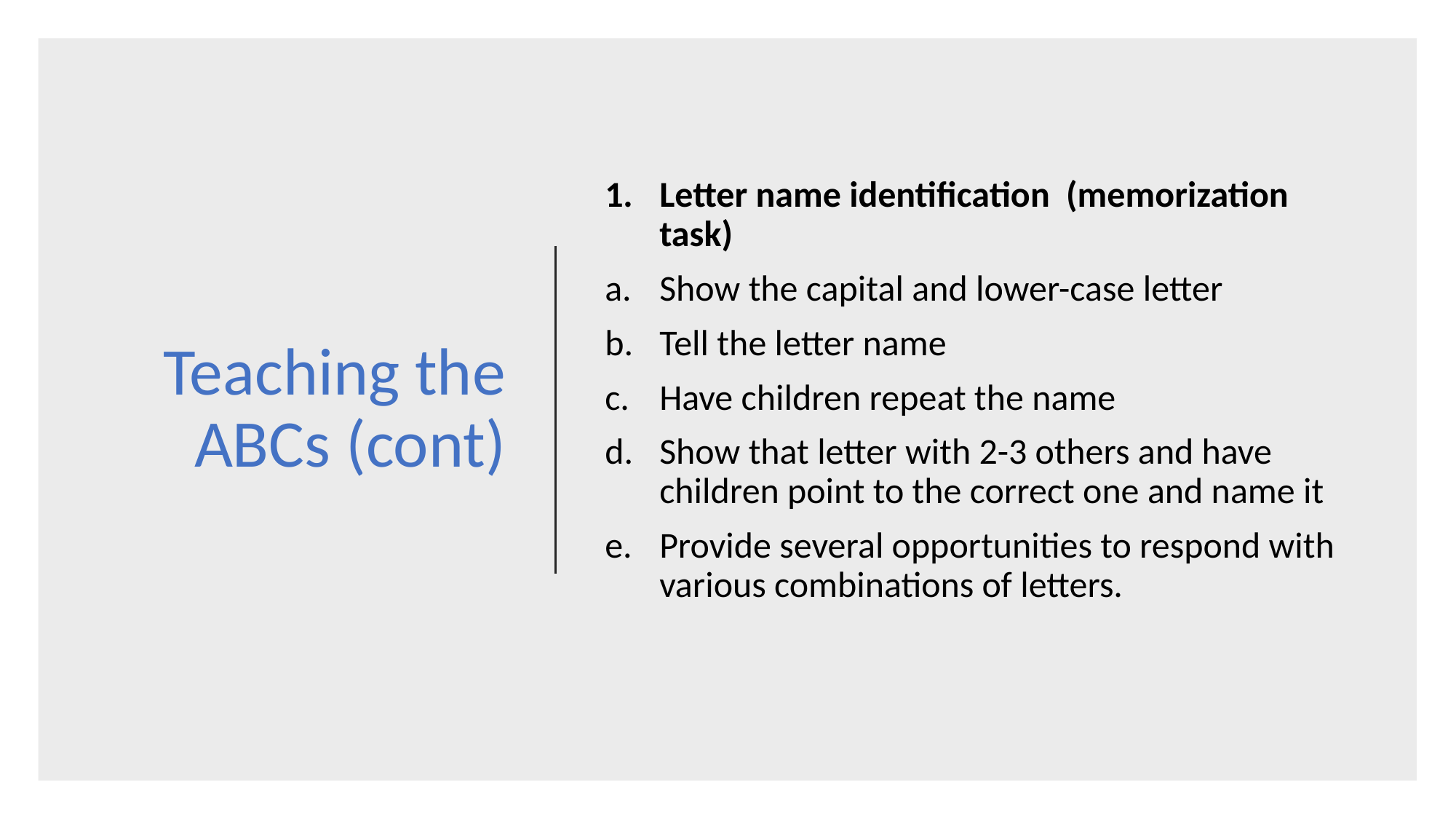

Letter name identification  (memorization task)
Show the capital and lower-case letter
Tell the letter name
Have children repeat the name
Show that letter with 2-3 others and have children point to the correct one and name it
Provide several opportunities to respond with various combinations of letters.

# Teaching the ABCs (cont)